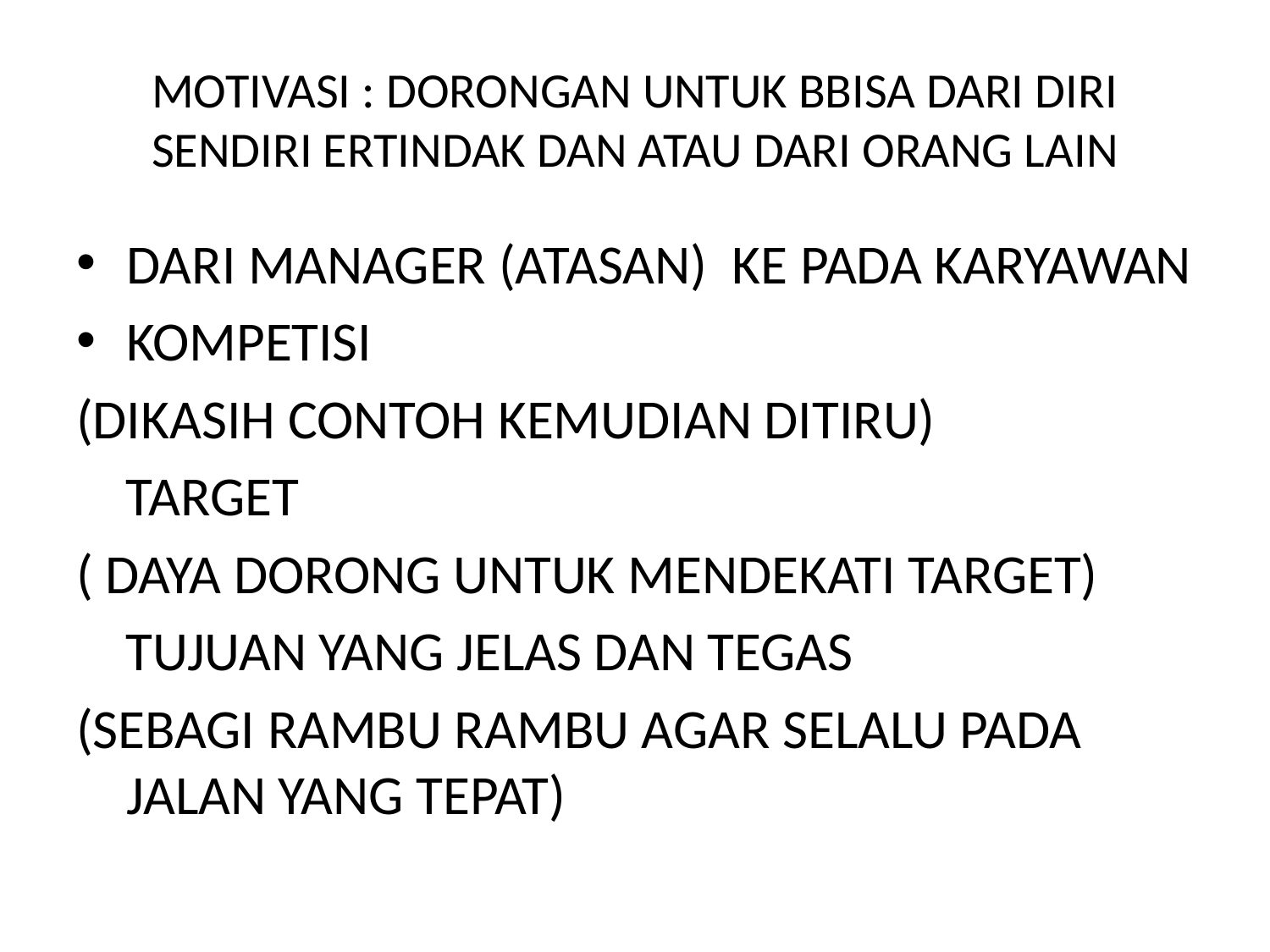

# MOTIVASI : DORONGAN UNTUK BBISA DARI DIRI SENDIRI ERTINDAK DAN ATAU DARI ORANG LAIN
DARI MANAGER (ATASAN)  KE PADA KARYAWAN
KOMPETISI
(DIKASIH CONTOH KEMUDIAN DITIRU)
    TARGET
( DAYA DORONG UNTUK MENDEKATI TARGET)
    TUJUAN YANG JELAS DAN TEGAS
(SEBAGI RAMBU RAMBU AGAR SELALU PADA JALAN YANG TEPAT)